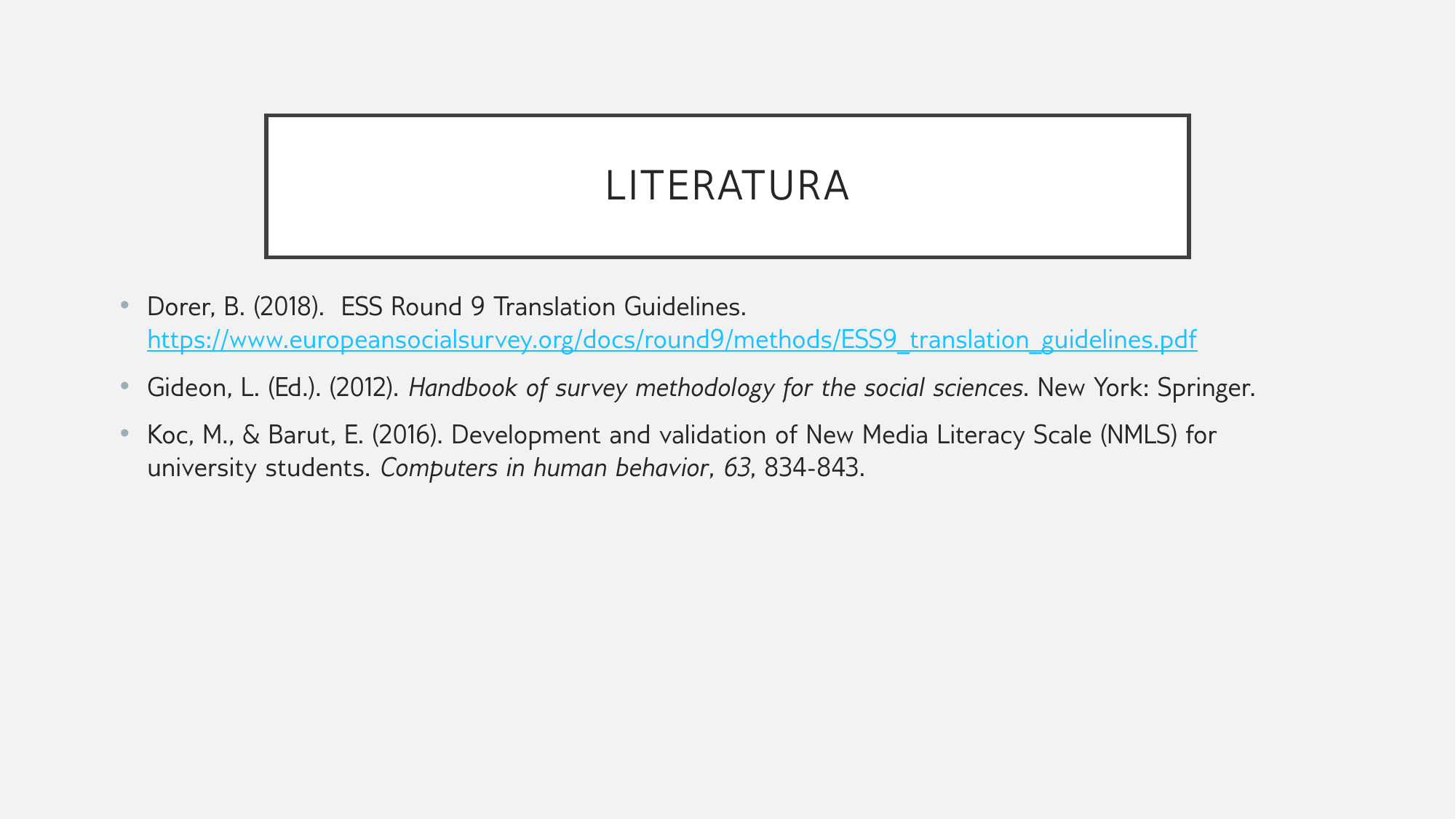

# Literatura
Dorer, B. (2018).  ESS Round 9 Translation Guidelines. https://www.europeansocialsurvey.org/docs/round9/methods/ESS9_translation_guidelines.pdf
Gideon, L. (Ed.). (2012). Handbook of survey methodology for the social sciences. New York: Springer.
Koc, M., & Barut, E. (2016). Development and validation of New Media Literacy Scale (NMLS) for university students. Computers in human behavior, 63, 834-843.